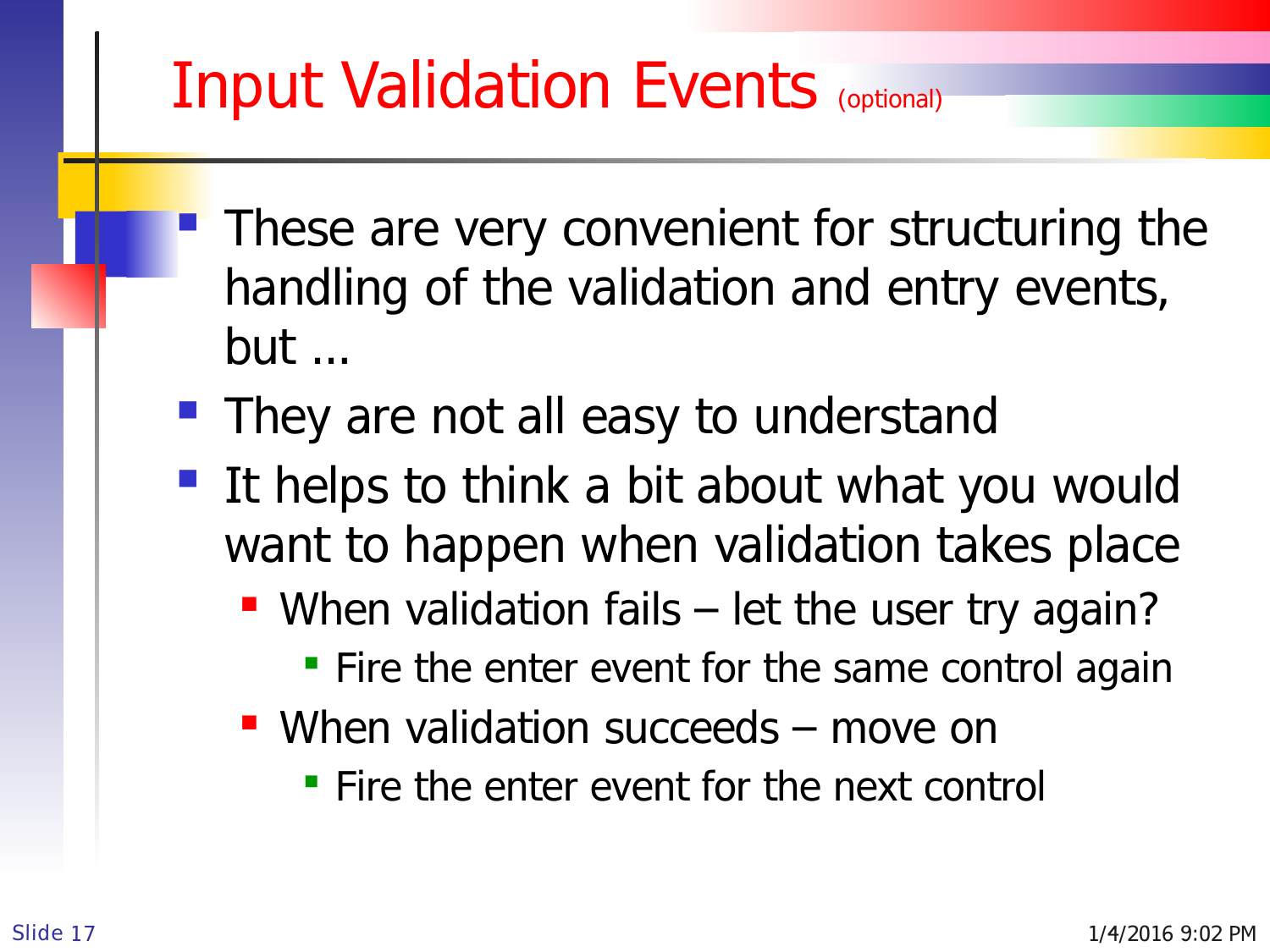

# Input Validation Events (optional)
These are very convenient for structuring the handling of the validation and entry events, but …
They are not all easy to understand
It helps to think a bit about what you would want to happen when validation takes place
When validation fails – let the user try again?
Fire the enter event for the same control again
When validation succeeds – move on
Fire the enter event for the next control

1/4/2016 9:02 PM